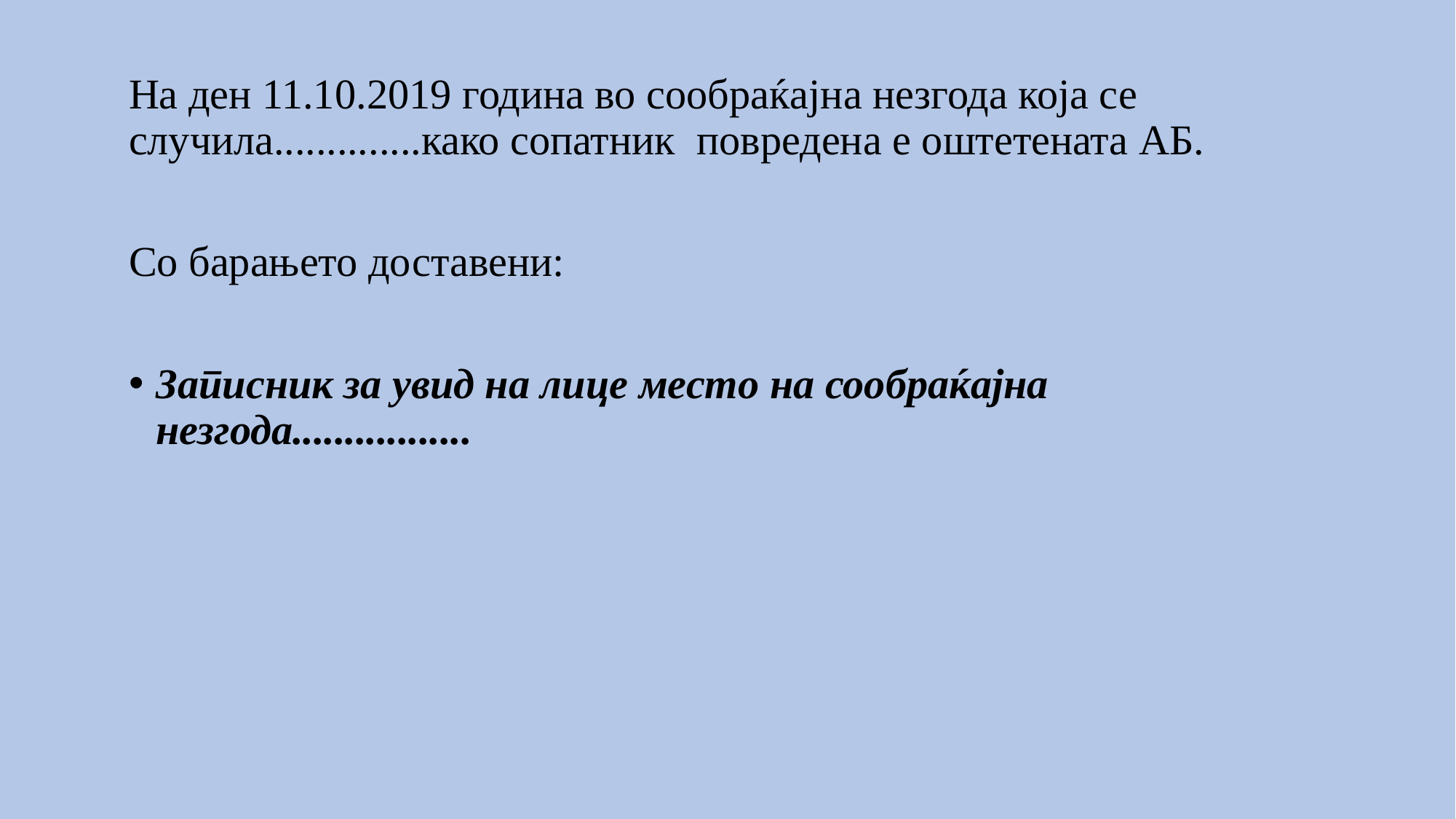

Ha ден 11.10.2019 година во сообраќајна незгода која се случила..............како сопатник  повредена е оштетената АБ.

Со барањето доставени:

Записник за увид на лице место на сообраќајна незгода.................